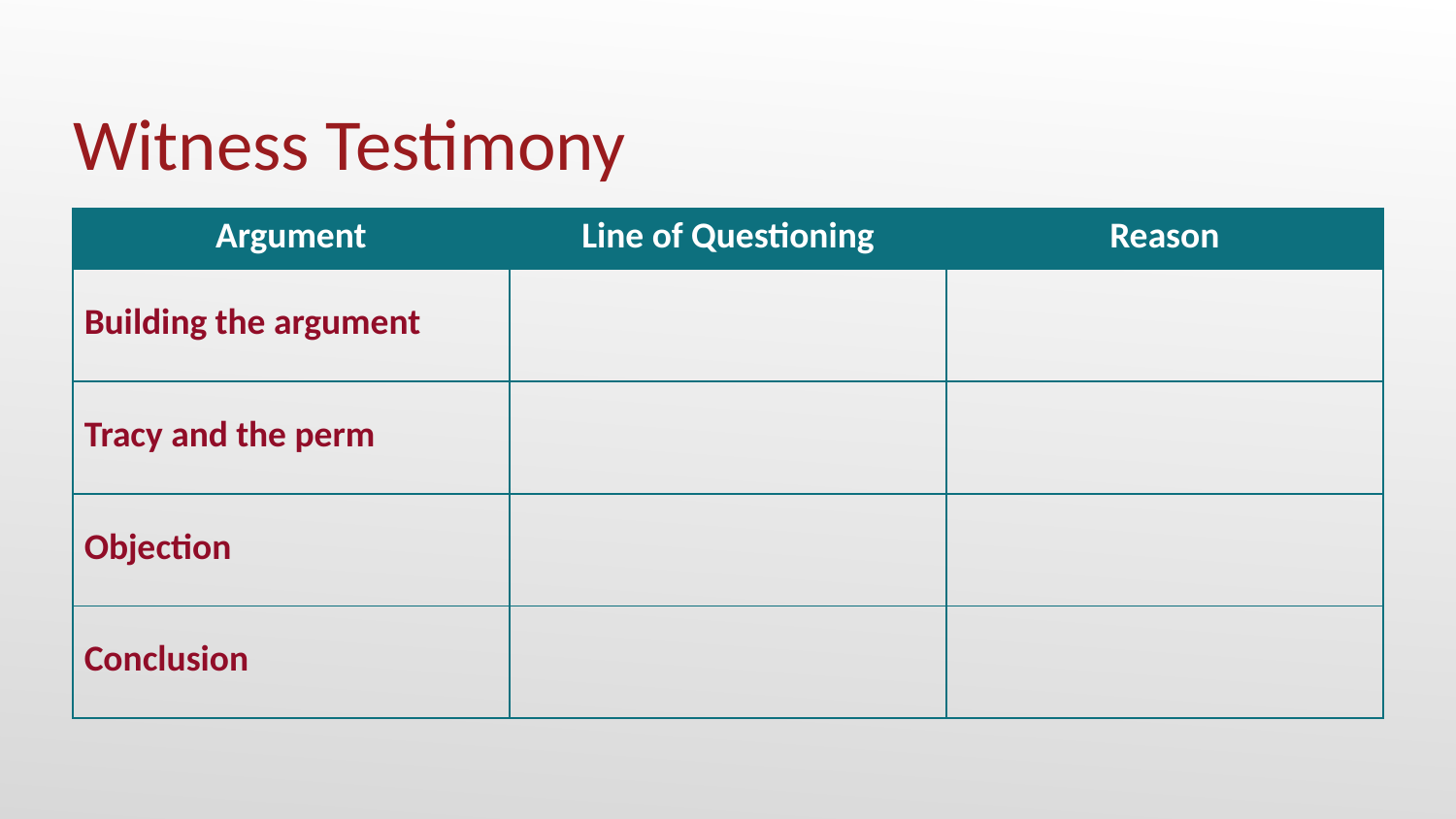

# Witness Testimony
| Argument | Line of Questioning | Reason |
| --- | --- | --- |
| Building the argument |  |  |
| Tracy and the perm |  |  |
| Objection |  |  |
| Conclusion |  |  |